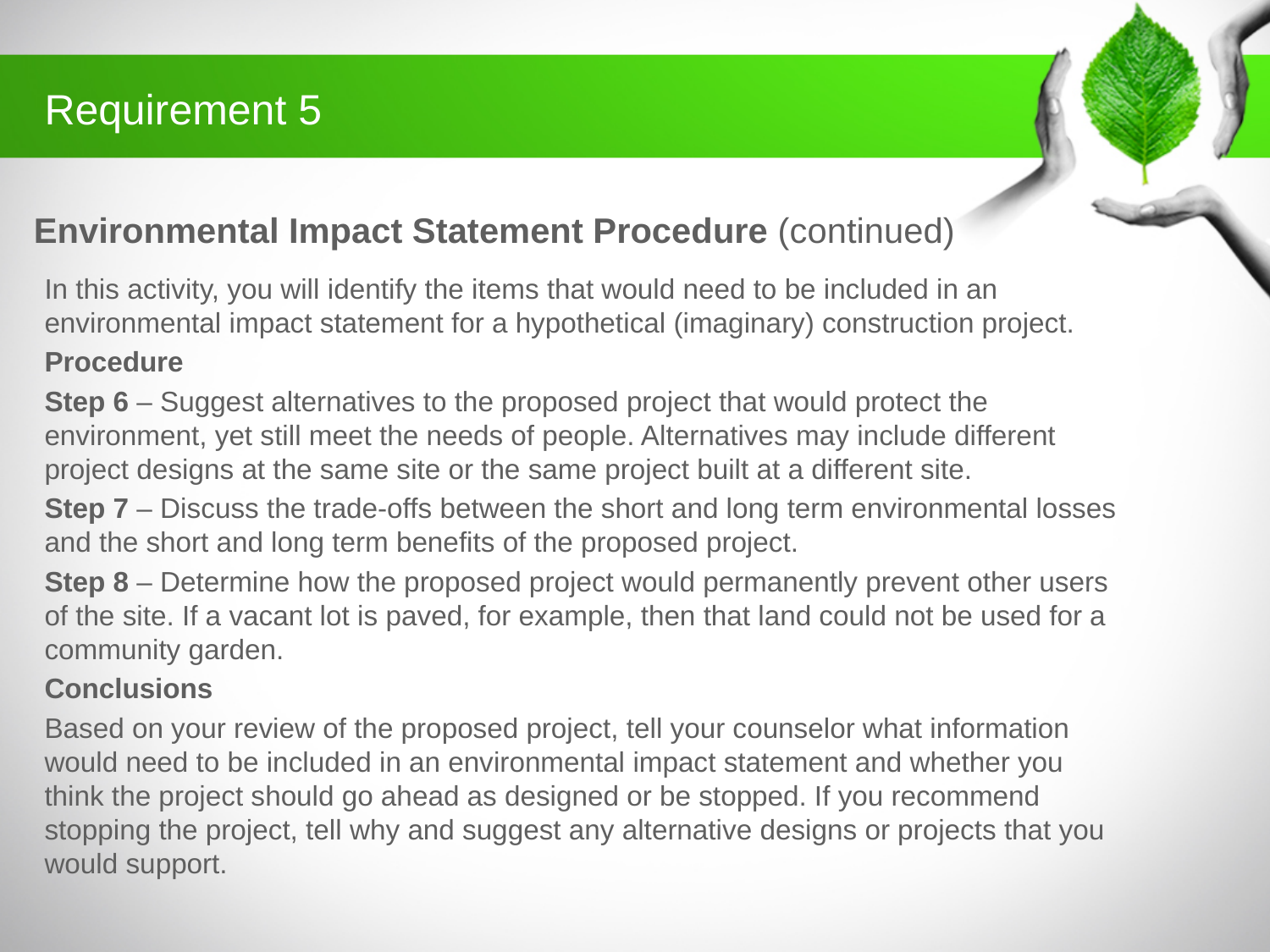

Requirement 5
# Environmental Impact Statement Procedure (continued)
In this activity, you will identify the items that would need to be included in an environmental impact statement for a hypothetical (imaginary) construction project.
Procedure
Step 6 – Suggest alternatives to the proposed project that would protect the environment, yet still meet the needs of people. Alternatives may include different project designs at the same site or the same project built at a different site.
Step 7 – Discuss the trade-offs between the short and long term environmental losses and the short and long term benefits of the proposed project.
Step 8 – Determine how the proposed project would permanently prevent other users of the site. If a vacant lot is paved, for example, then that land could not be used for a community garden.
Conclusions
Based on your review of the proposed project, tell your counselor what information would need to be included in an environmental impact statement and whether you think the project should go ahead as designed or be stopped. If you recommend stopping the project, tell why and suggest any alternative designs or projects that you would support.